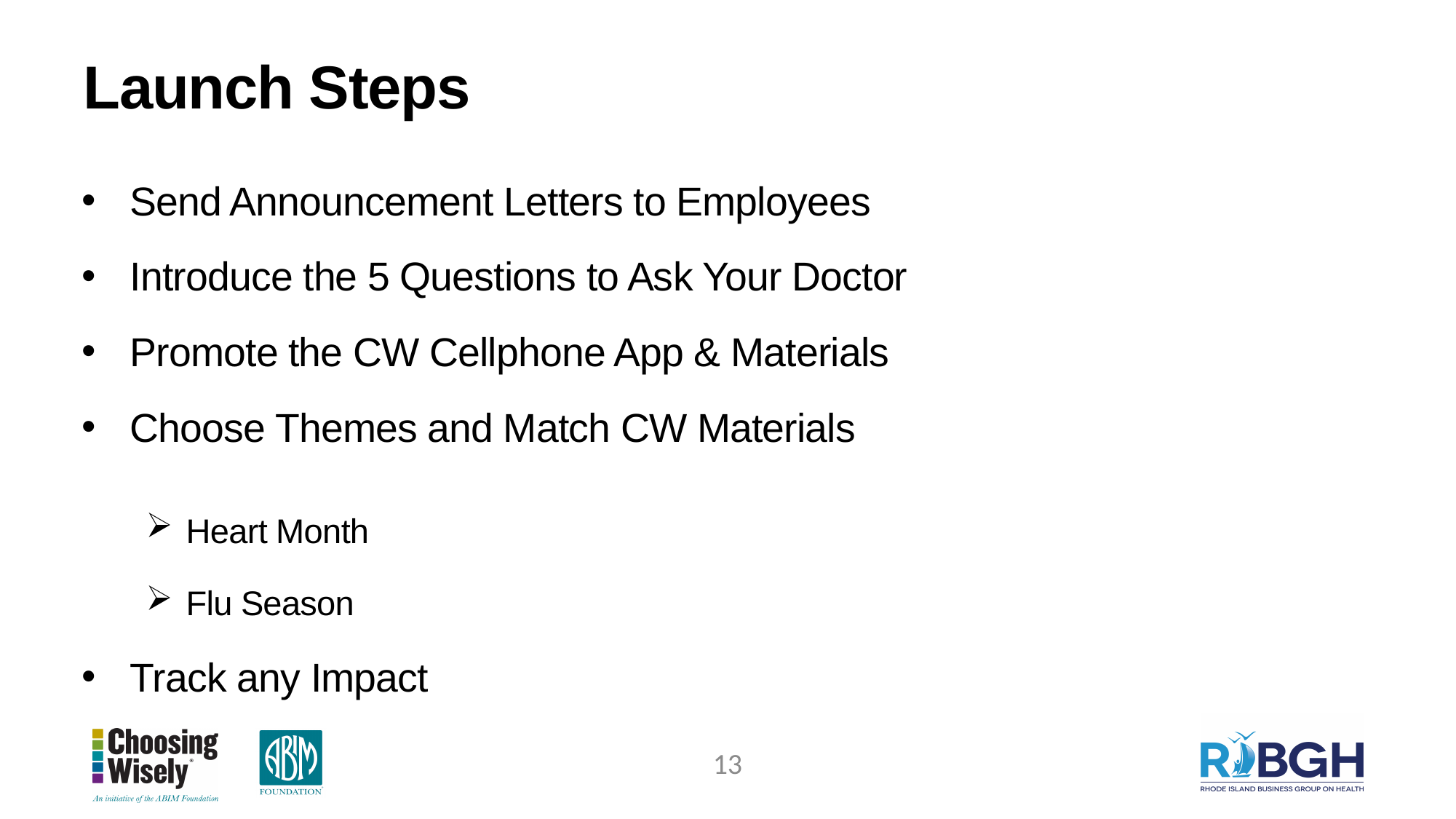

# Launch Steps
Send Announcement Letters to Employees
Introduce the 5 Questions to Ask Your Doctor
Promote the CW Cellphone App & Materials
Choose Themes and Match CW Materials
Heart Month
Flu Season
Track any Impact

13